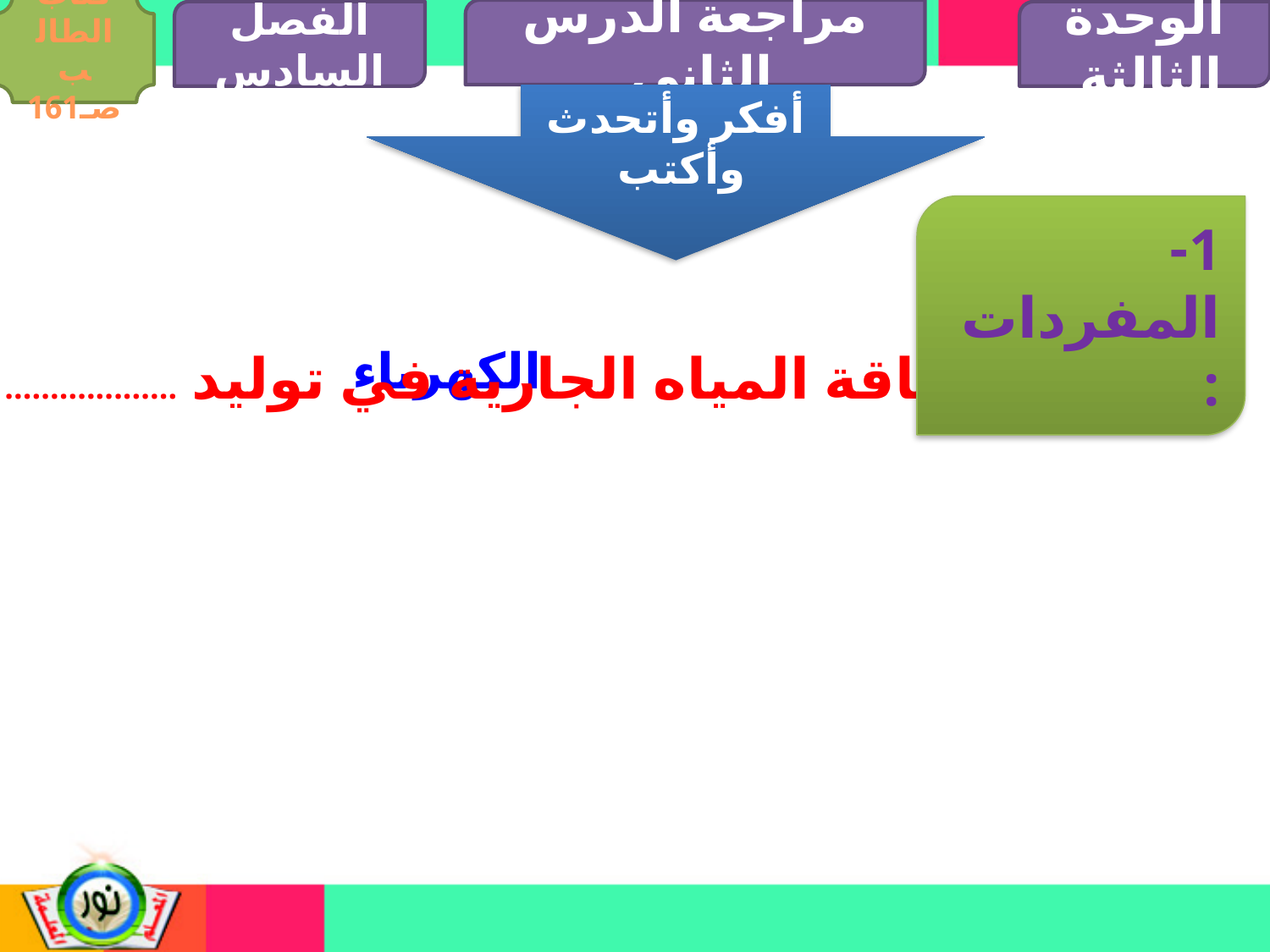

مراجعة الدرس الثاني
كتاب الطالب صـ161
الفصل السادس
الوحدة الثالثة
أفكر وأتحدث وأكتب
1- المفردات :
الكهرباء
تستخدم طاقة المياه الجارية في توليد ...................